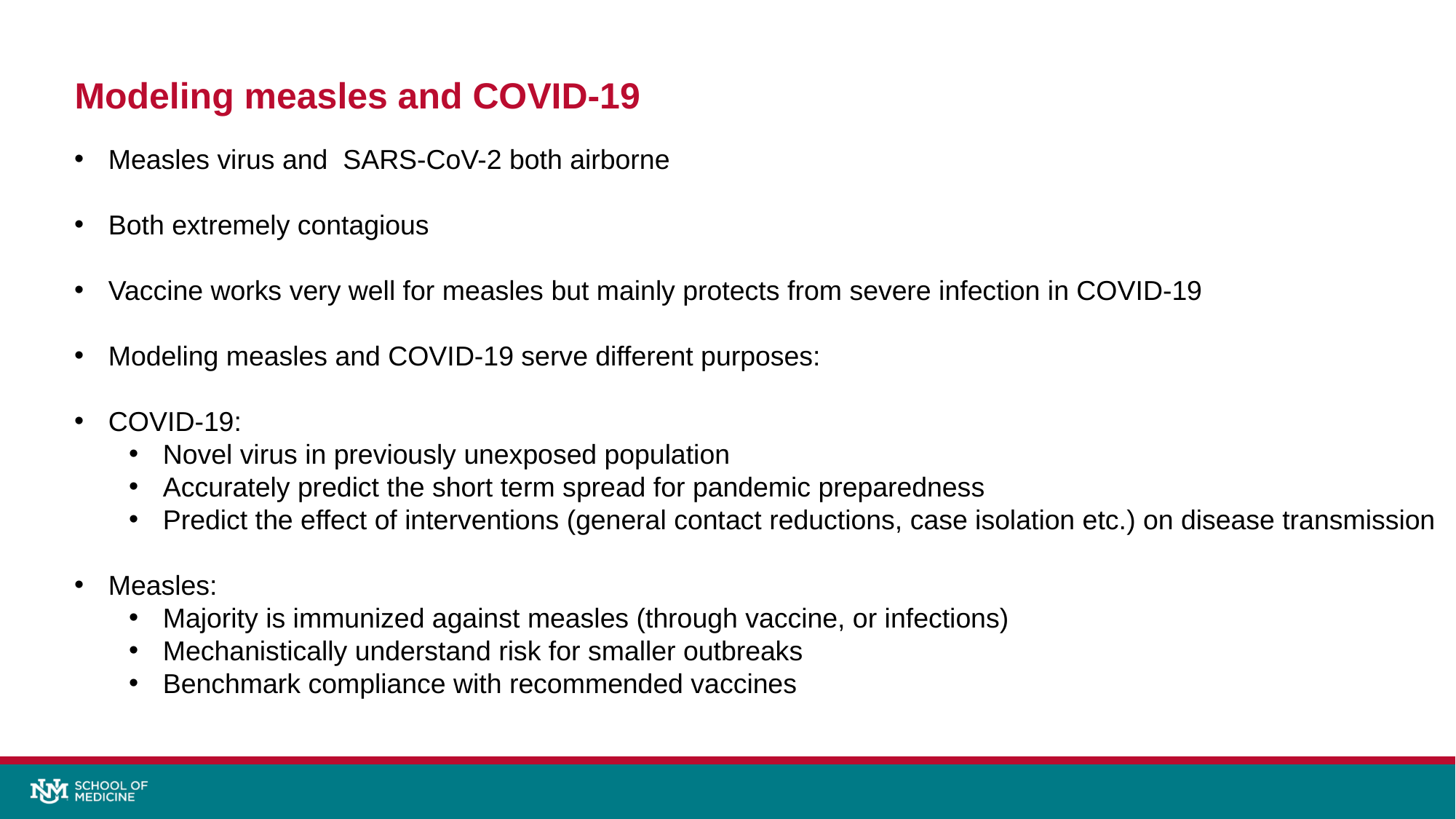

Modeling measles and COVID-19
Measles virus and  SARS-CoV-2 both airborne
Both extremely contagious

Vaccine works very well for measles but mainly protects from severe infection in COVID-19

Modeling measles and COVID-19 serve different purposes:

COVID-19:
Novel virus in previously unexposed population
Accurately predict the short term spread for pandemic preparedness
Predict the effect of interventions (general contact reductions, case isolation etc.) on disease transmission

Measles:
Majority is immunized against measles (through vaccine, or infections)
Mechanistically understand risk for smaller outbreaks
Benchmark compliance with recommended vaccines

9